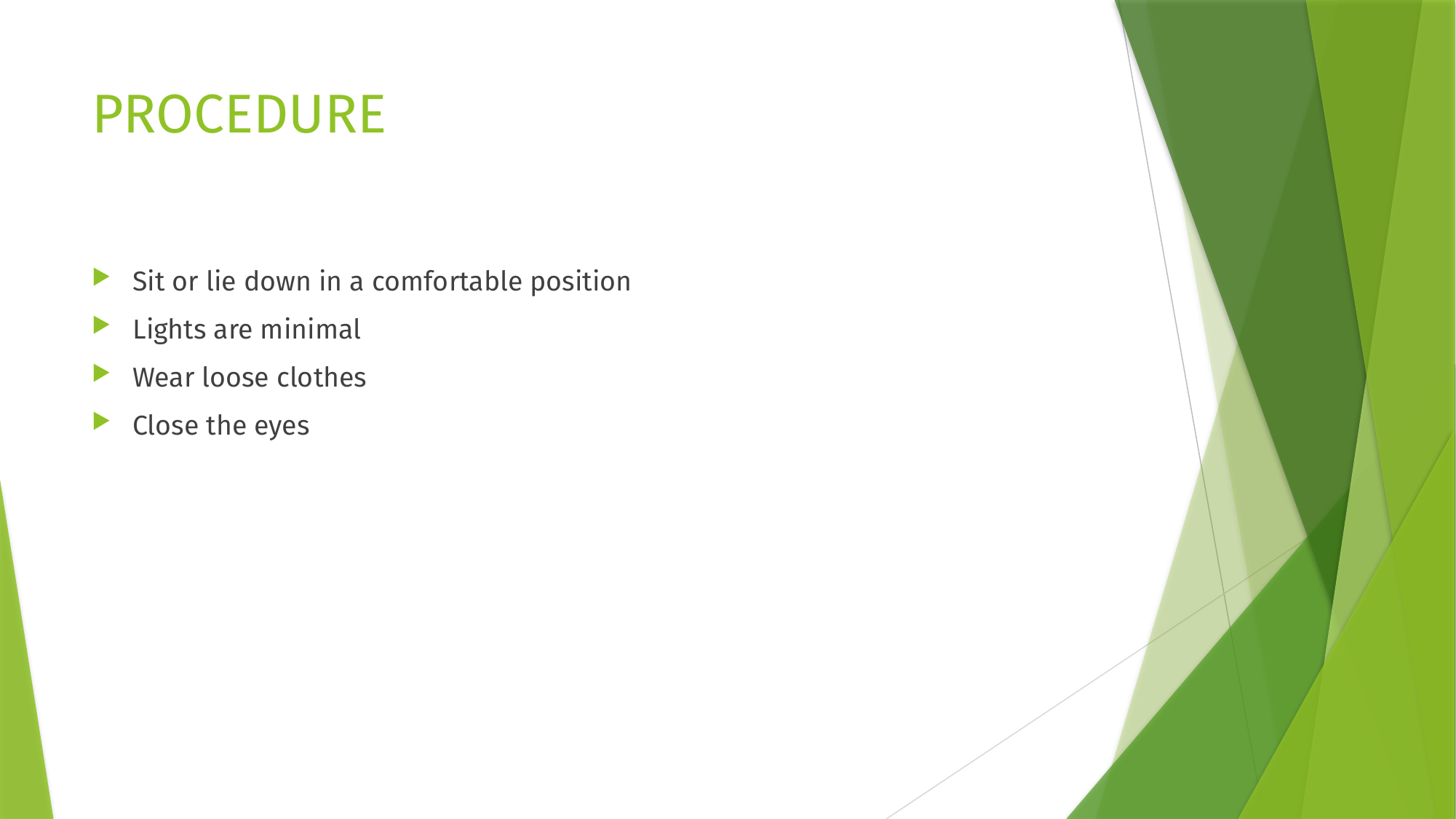

# PROCEDURE
Sit or lie down in a comfortable position
Lights are minimal
Wear loose clothes
Close the eyes